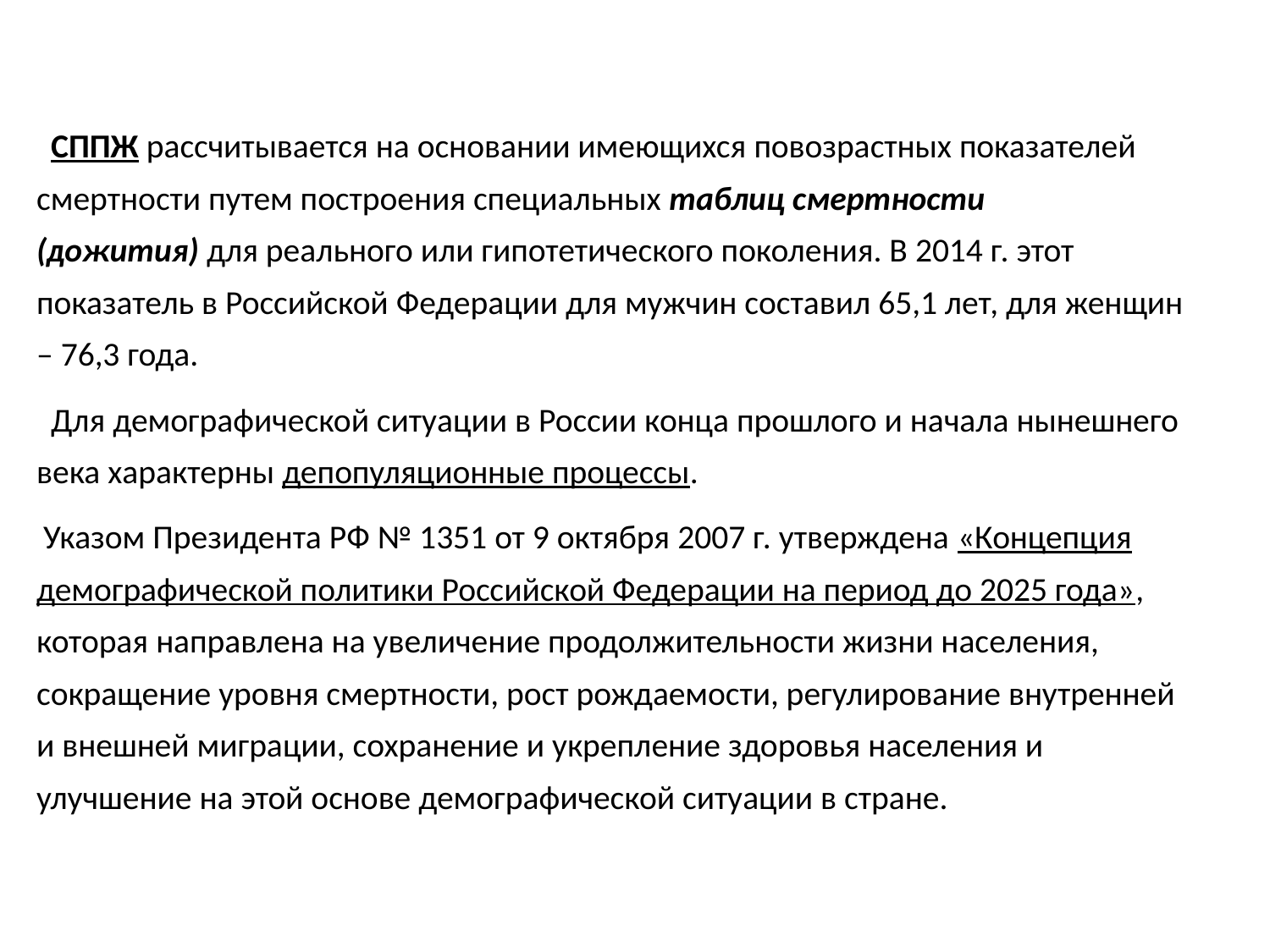

СППЖ рассчитывается на основании имеющихся повозрастных показателей смертности путем построения специальных таблиц смертности (дожития) для реального или гипотетического поколения. В 2014 г. этот показатель в Российской Федерации для мужчин составил 65,1 лет, для женщин – 76,3 года.
     Для демографической ситуации в России конца прошлого и начала нынешнего века характерны депопуляционные процессы.
    Указом Президента РФ № 1351 от 9 октября 2007 г. утверждена «Концепция демографической политики Российской Федерации на период до 2025 года», которая направлена на увеличение продолжительности жизни населения, сокращение уровня смертности, рост рождаемости, регулирование внутренней и внешней миграции, сохранение и укрепление здоровья населения и улучшение на этой основе демографической ситуации в стране.